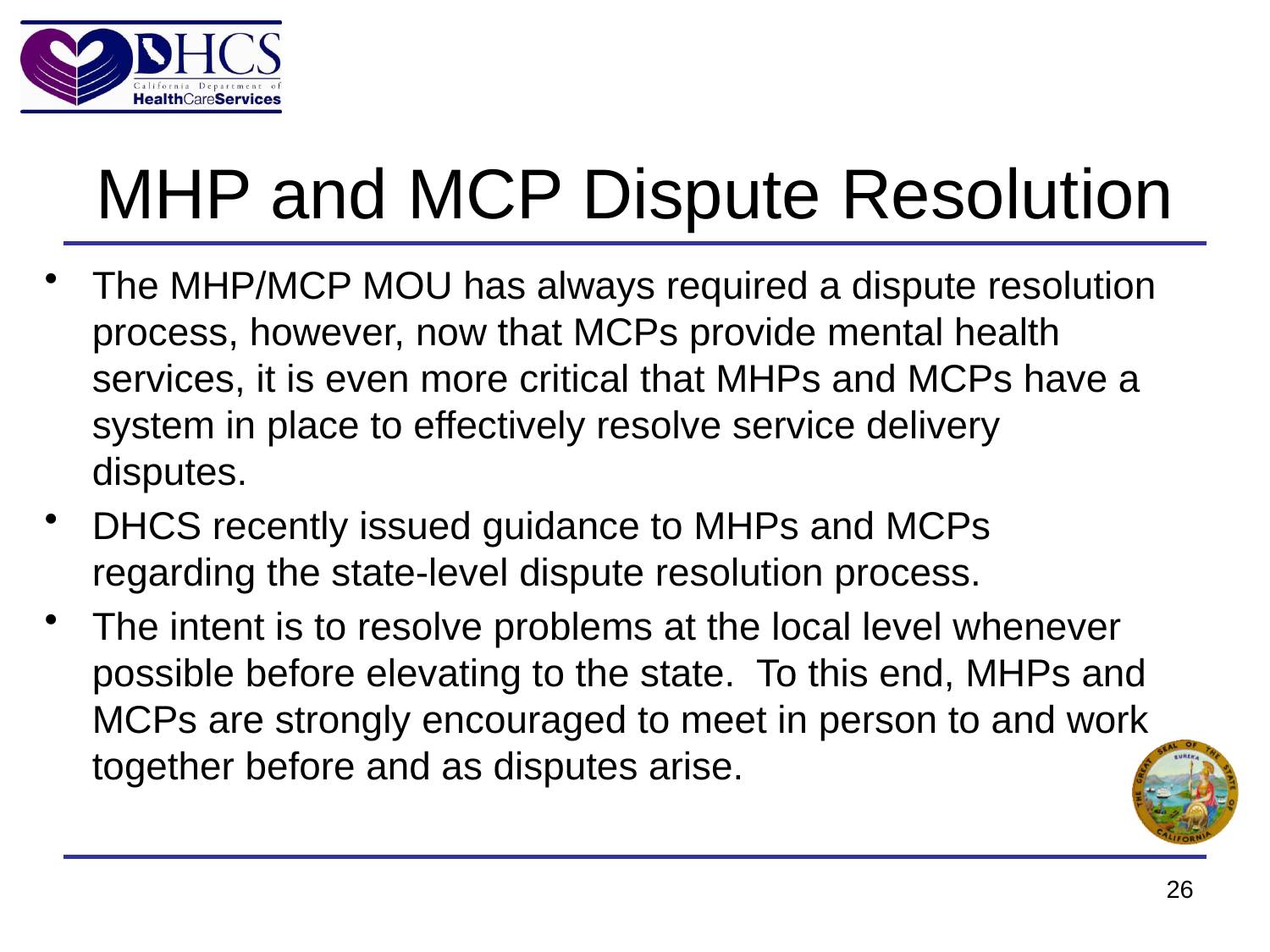

# MHP and MCP Dispute Resolution
The MHP/MCP MOU has always required a dispute resolution process, however, now that MCPs provide mental health services, it is even more critical that MHPs and MCPs have a system in place to effectively resolve service delivery disputes.
DHCS recently issued guidance to MHPs and MCPs regarding the state-level dispute resolution process.
The intent is to resolve problems at the local level whenever possible before elevating to the state.  To this end, MHPs and MCPs are strongly encouraged to meet in person to and work together before and as disputes arise.

26